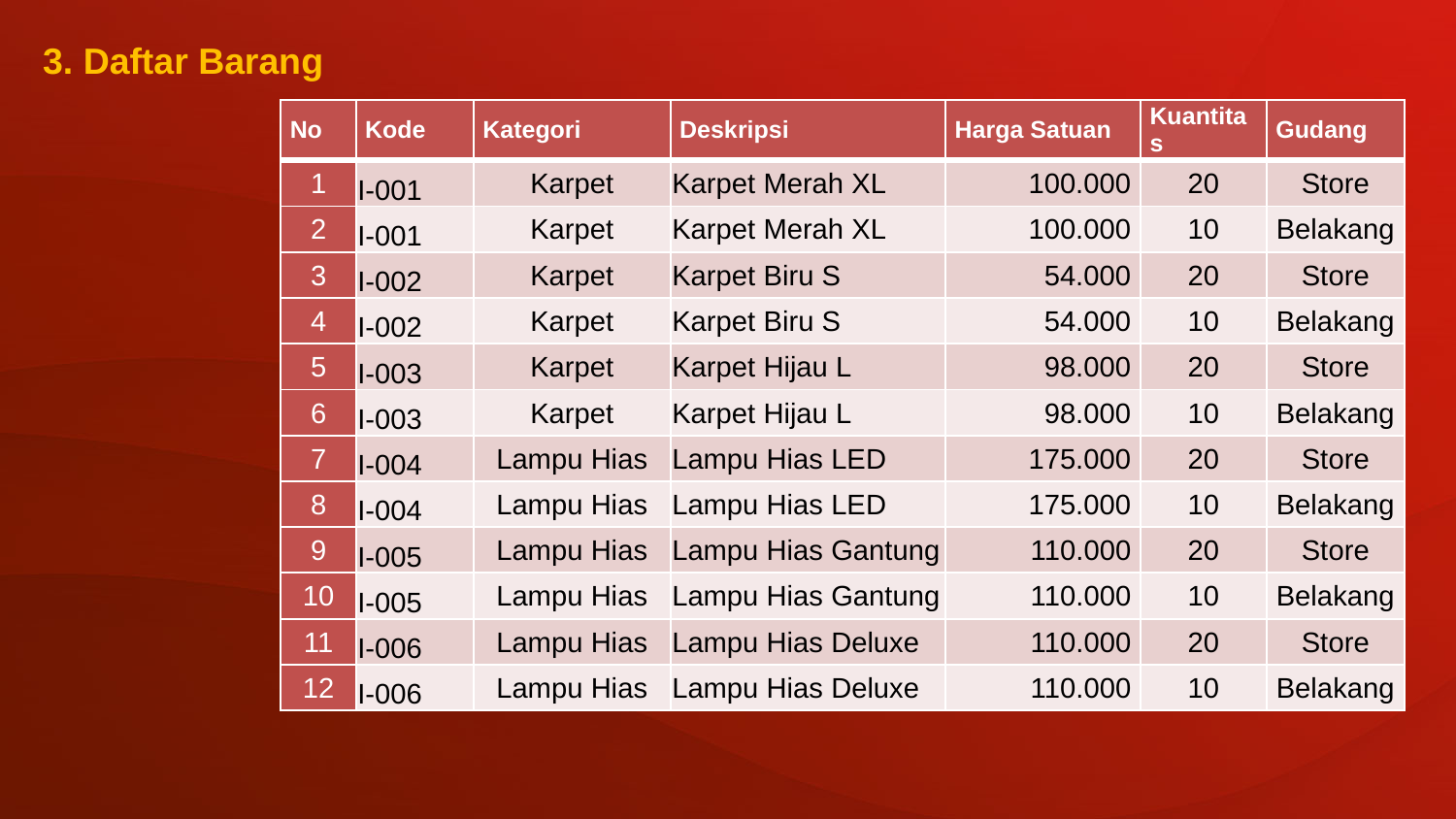

3. Daftar Barang

| No | Kode | Kategori | Deskripsi | Harga Satuan | Kuantitas | Gudang |
| --- | --- | --- | --- | --- | --- | --- |
| 1 | I-001 | Karpet | Karpet Merah XL | 100.000 | 20 | Store |
| 2 | I-001 | Karpet | Karpet Merah XL | 100.000 | 10 | Belakang |
| 3 | I-002 | Karpet | Karpet Biru S | 54.000 | 20 | Store |
| 4 | I-002 | Karpet | Karpet Biru S | 54.000 | 10 | Belakang |
| 5 | I-003 | Karpet | Karpet Hijau L | 98.000 | 20 | Store |
| 6 | I-003 | Karpet | Karpet Hijau L | 98.000 | 10 | Belakang |
| 7 | I-004 | Lampu Hias | Lampu Hias LED | 175.000 | 20 | Store |
| 8 | I-004 | Lampu Hias | Lampu Hias LED | 175.000 | 10 | Belakang |
| 9 | I-005 | Lampu Hias | Lampu Hias Gantung | 110.000 | 20 | Store |
| 10 | I-005 | Lampu Hias | Lampu Hias Gantung | 110.000 | 10 | Belakang |
| 11 | I-006 | Lampu Hias | Lampu Hias Deluxe | 110.000 | 20 | Store |
| 12 | I-006 | Lampu Hias | Lampu Hias Deluxe | 110.000 | 10 | Belakang |